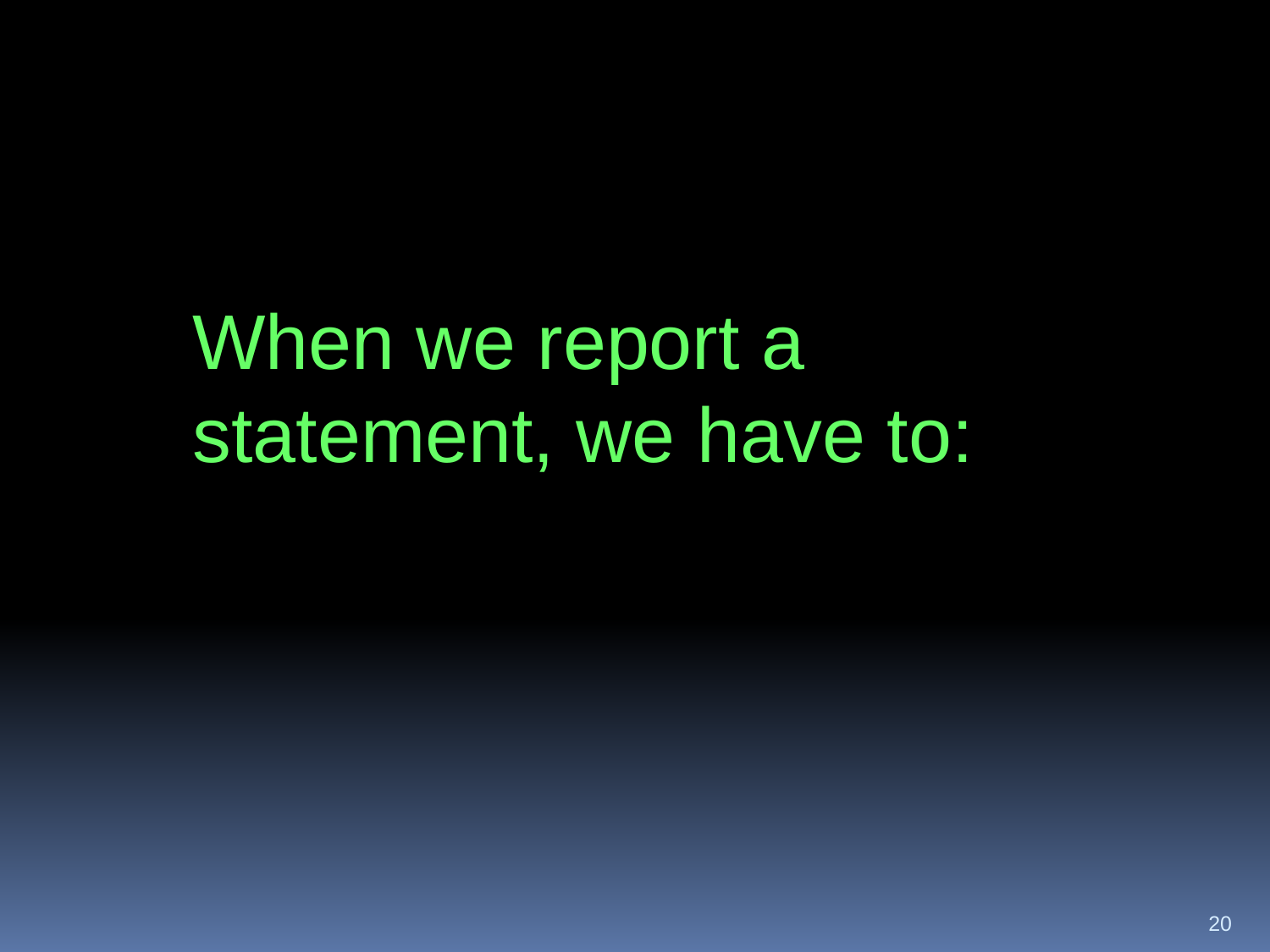

When we report a statement, we have to:
20